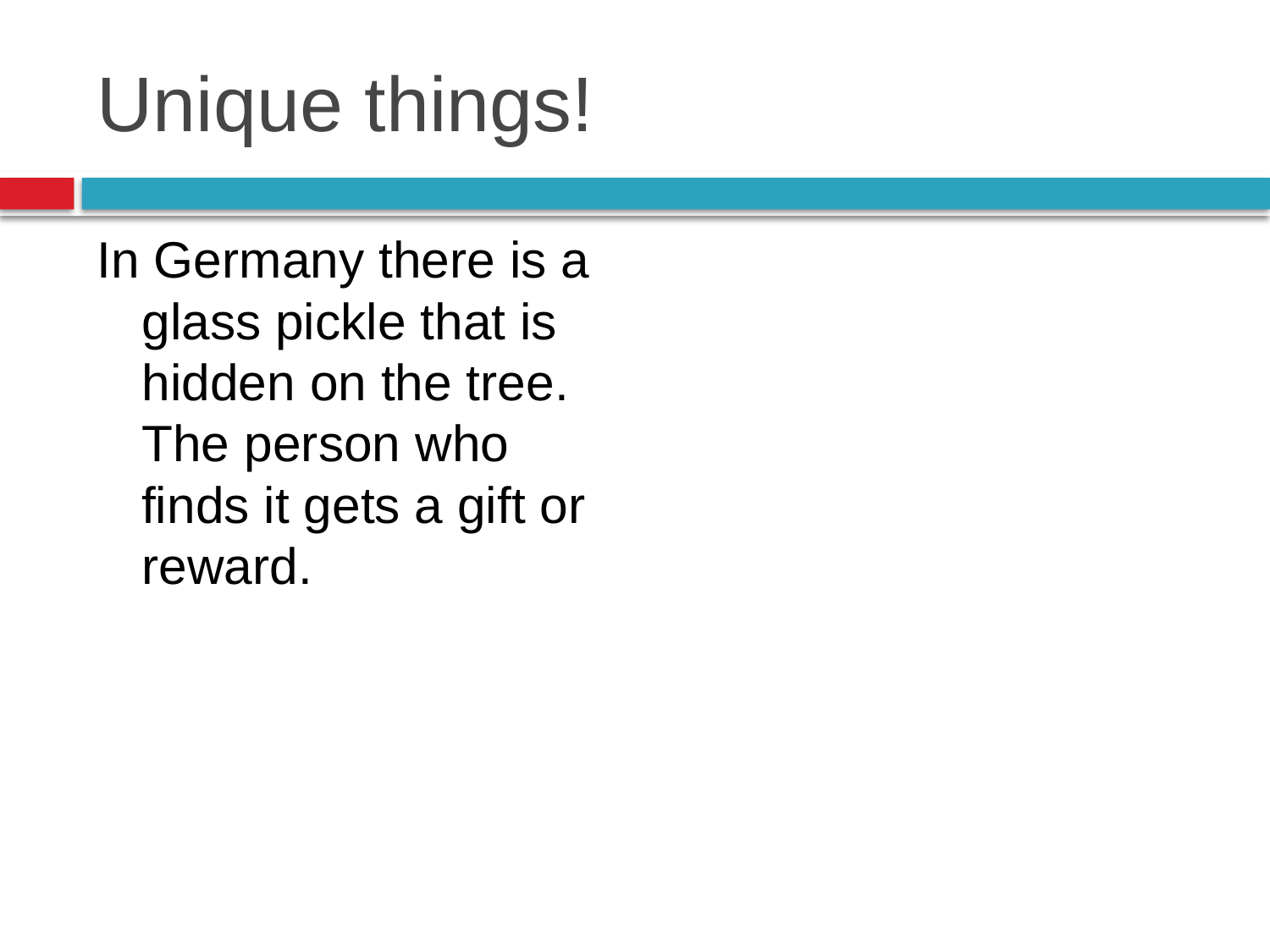

# Unique things!
In Germany there is a glass pickle that is hidden on the tree. The person who finds it gets a gift or reward.